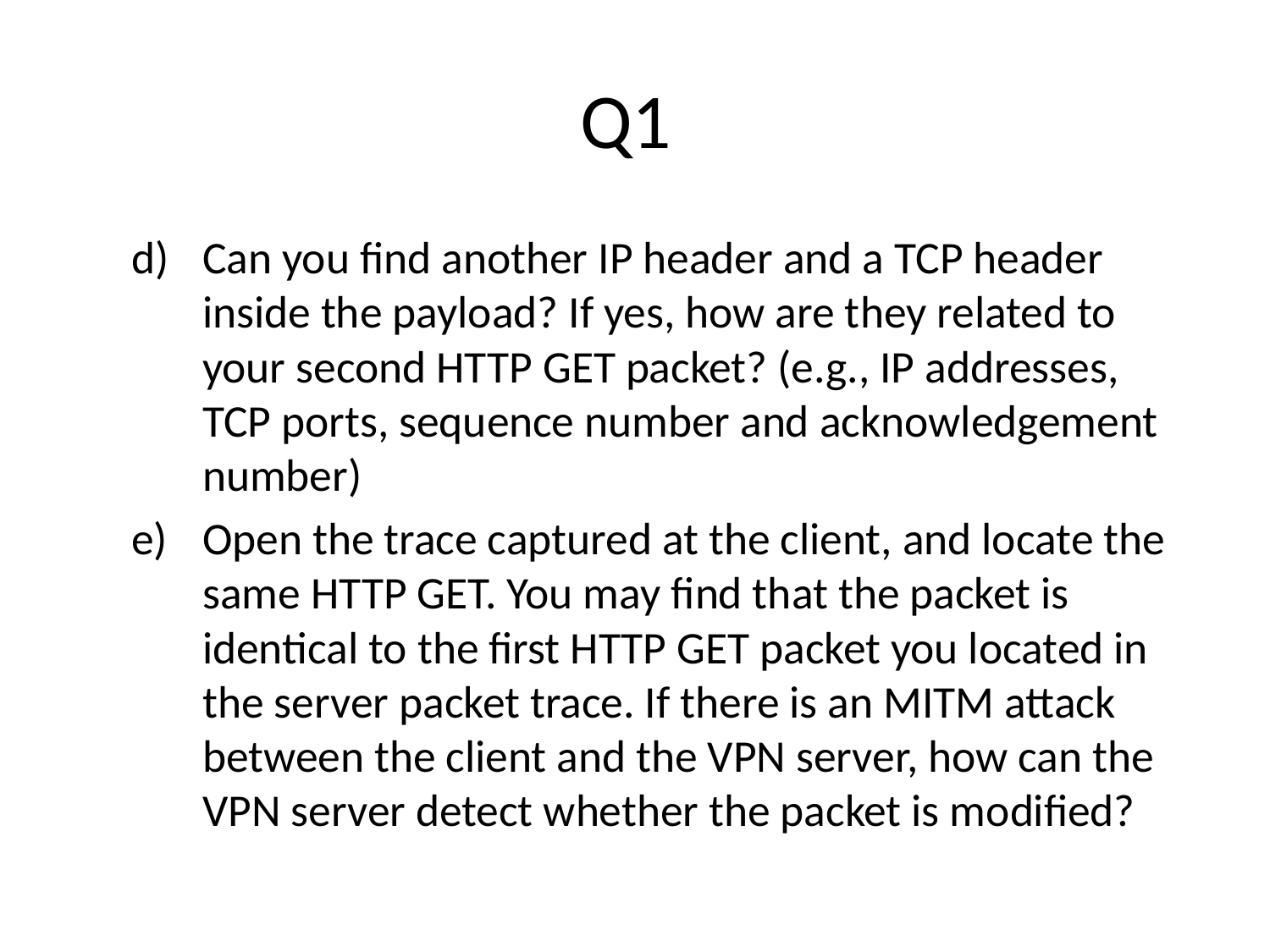

# Q1
Can you find another IP header and a TCP header inside the payload? If yes, how are they related to your second HTTP GET packet? (e.g., IP addresses, TCP ports, sequence number and acknowledgement number)
Open the trace captured at the client, and locate the same HTTP GET. You may find that the packet is identical to the first HTTP GET packet you located in the server packet trace. If there is an MITM attack between the client and the VPN server, how can the VPN server detect whether the packet is modified?